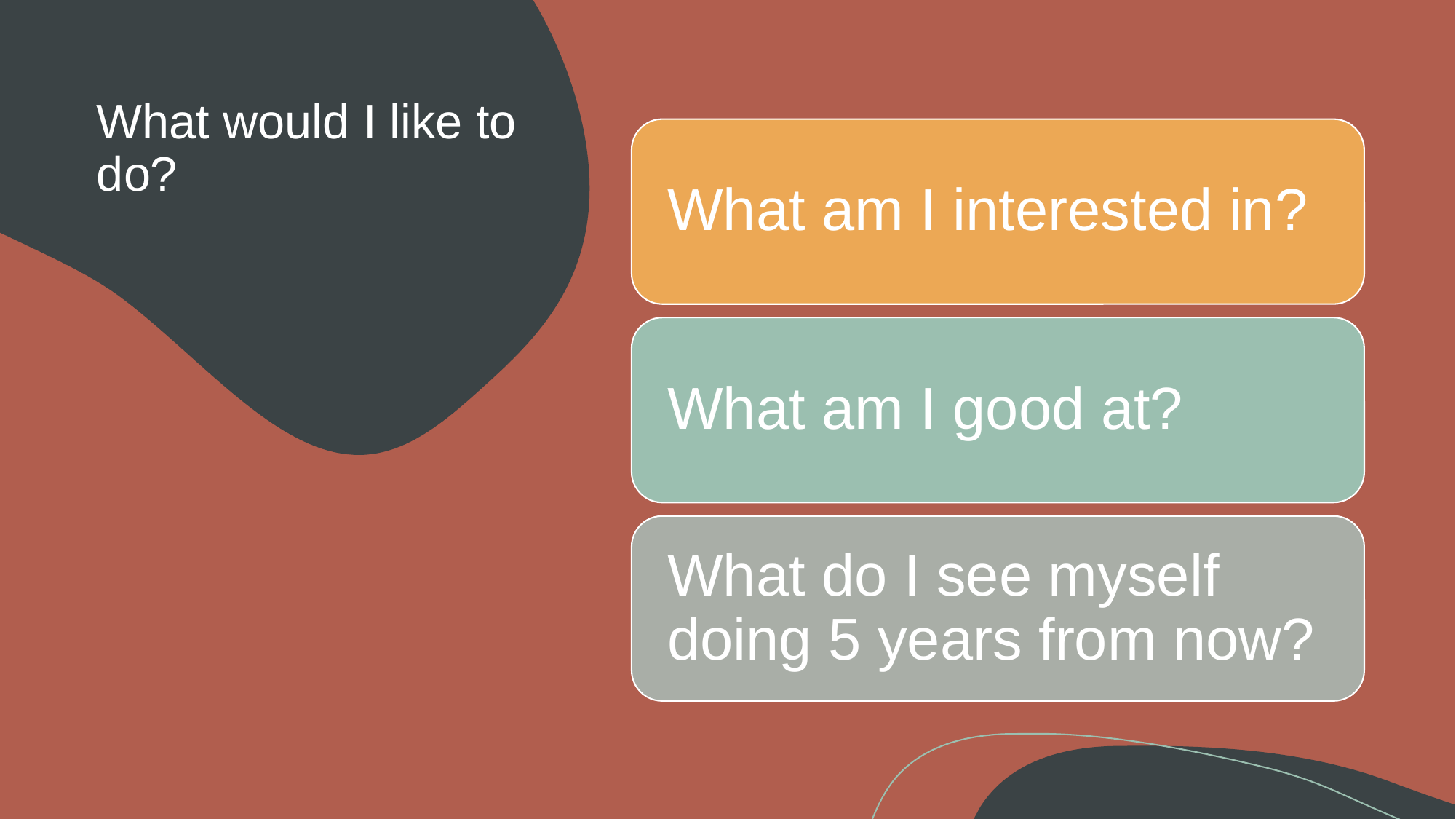

# What would I like to do?
What am I interested in?
What am I good at?
What do I see myself doing 5 years from now?